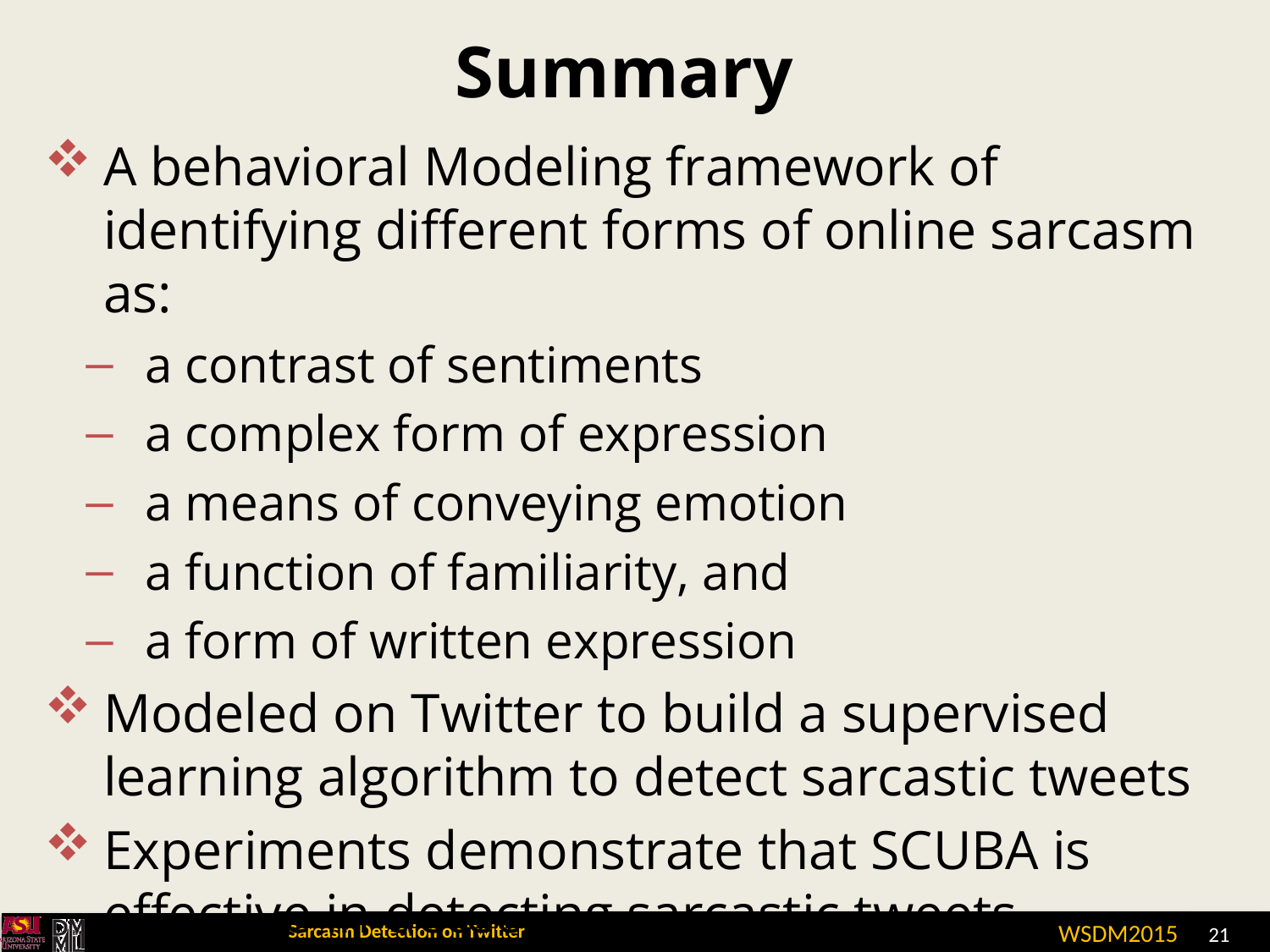

# Summary
A behavioral Modeling framework of identifying different forms of online sarcasm as:
a contrast of sentiments
a complex form of expression
a means of conveying emotion
a function of familiarity, and
a form of written expression
Modeled on Twitter to build a supervised learning algorithm to detect sarcastic tweets
Experiments demonstrate that SCUBA is effective in detecting sarcastic tweets